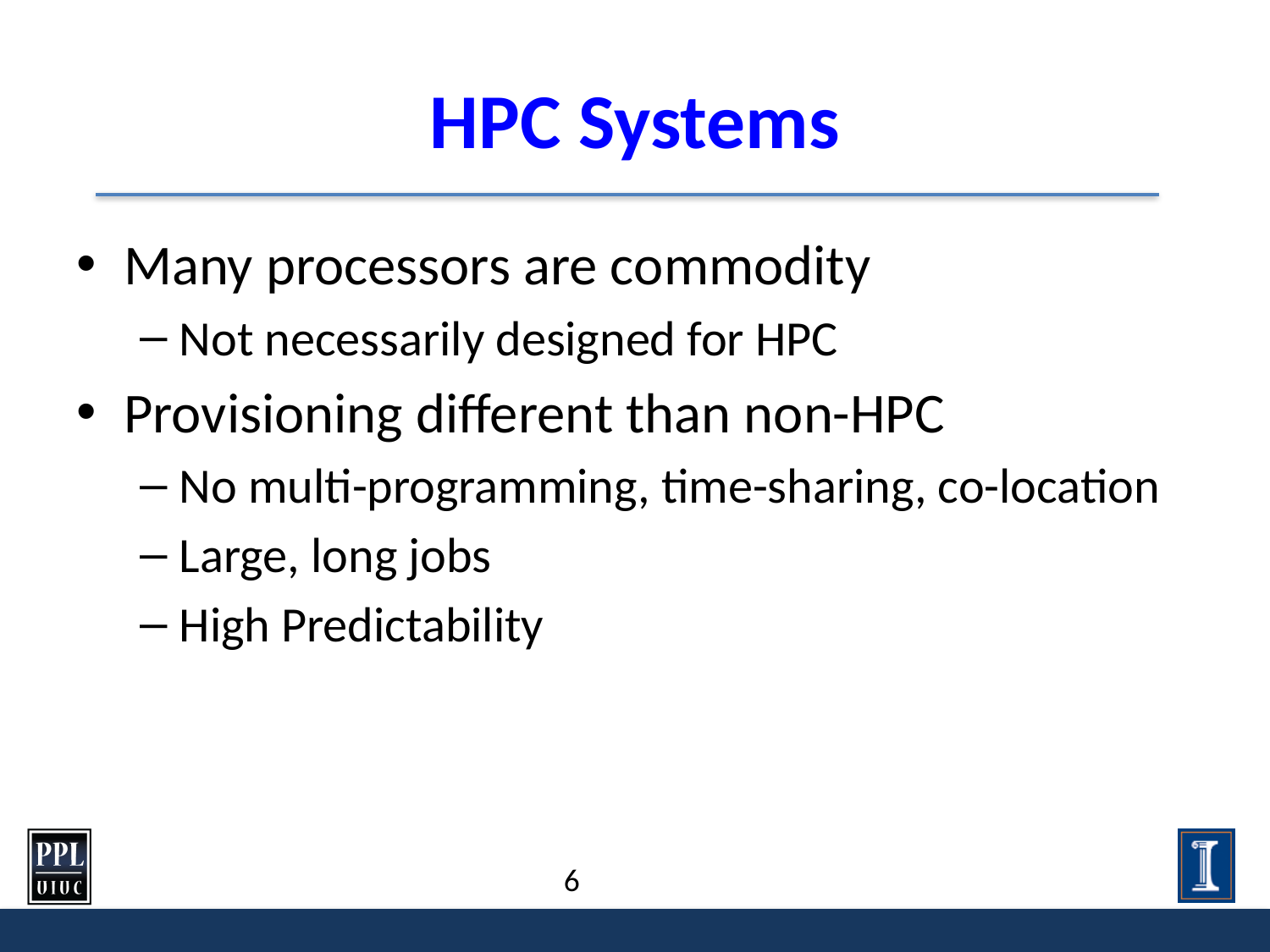

# HPC Systems
Many processors are commodity
Not necessarily designed for HPC
Provisioning different than non-HPC
No multi-programming, time-sharing, co-location
Large, long jobs
High Predictability